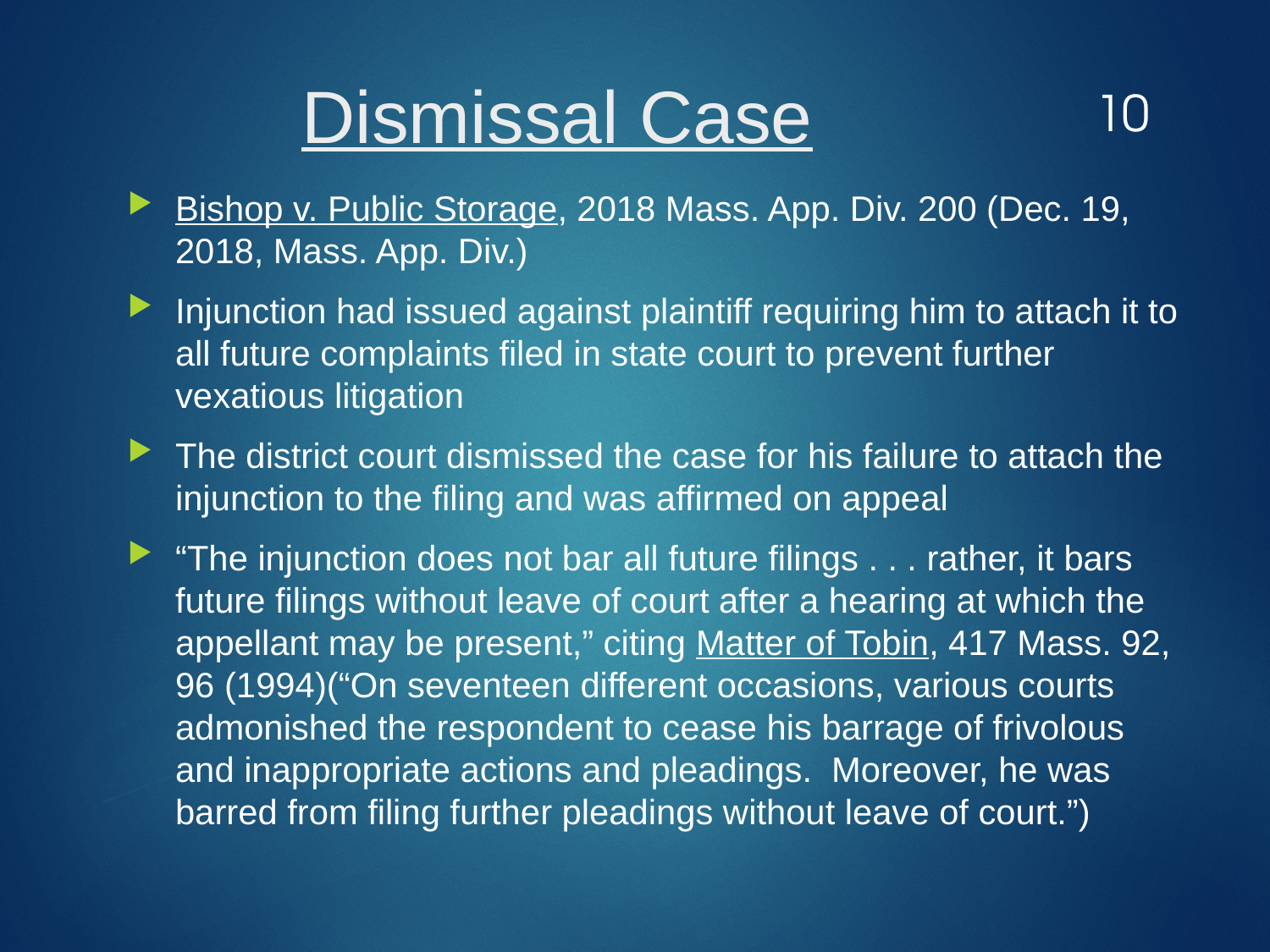

10
# Dismissal Case
Bishop v. Public Storage, 2018 Mass. App. Div. 200 (Dec. 19, 2018, Mass. App. Div.)
Injunction had issued against plaintiff requiring him to attach it to all future complaints filed in state court to prevent further vexatious litigation
The district court dismissed the case for his failure to attach the injunction to the filing and was affirmed on appeal
“The injunction does not bar all future filings . . . rather, it bars future filings without leave of court after a hearing at which the appellant may be present,” citing Matter of Tobin, 417 Mass. 92, 96 (1994)(“On seventeen different occasions, various courts admonished the respondent to cease his barrage of frivolous and inappropriate actions and pleadings.  Moreover, he was barred from filing further pleadings without leave of court.”)